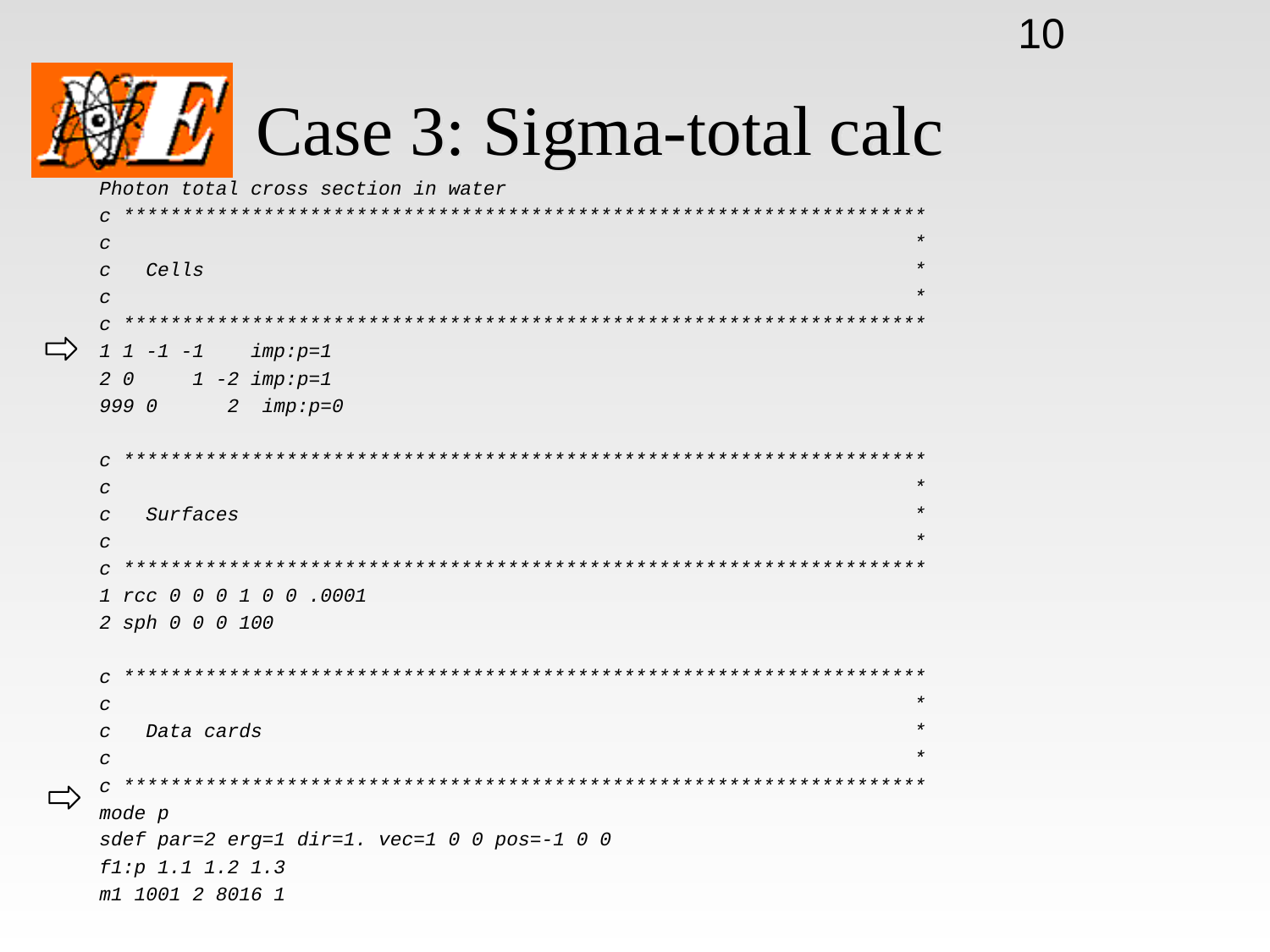

10
# Case 3: Sigma-total calc
Photon total cross section in water
c *********************************************************************
c                                                                     *
c   Cells                                                             *
c                                                                     *
c *********************************************************************
1 1 -1 -1    imp:p=1
2 0     1 -2 imp:p=1
999 0      2  imp:p=0

c *********************************************************************
c                                                                     *
c   Surfaces                                                          *
c                                                                     *
c *********************************************************************
1 rcc 0 0 0 1 0 0 .0001
2 sph 0 0 0 100

c *********************************************************************
c                                                                     *
c   Data cards                                                        *
c                                                                     *
c *********************************************************************
mode p
sdef par=2 erg=1 dir=1. vec=1 0 0 pos=-1 0 0
f1:p 1.1 1.2 1.3
m1 1001 2 8016 1